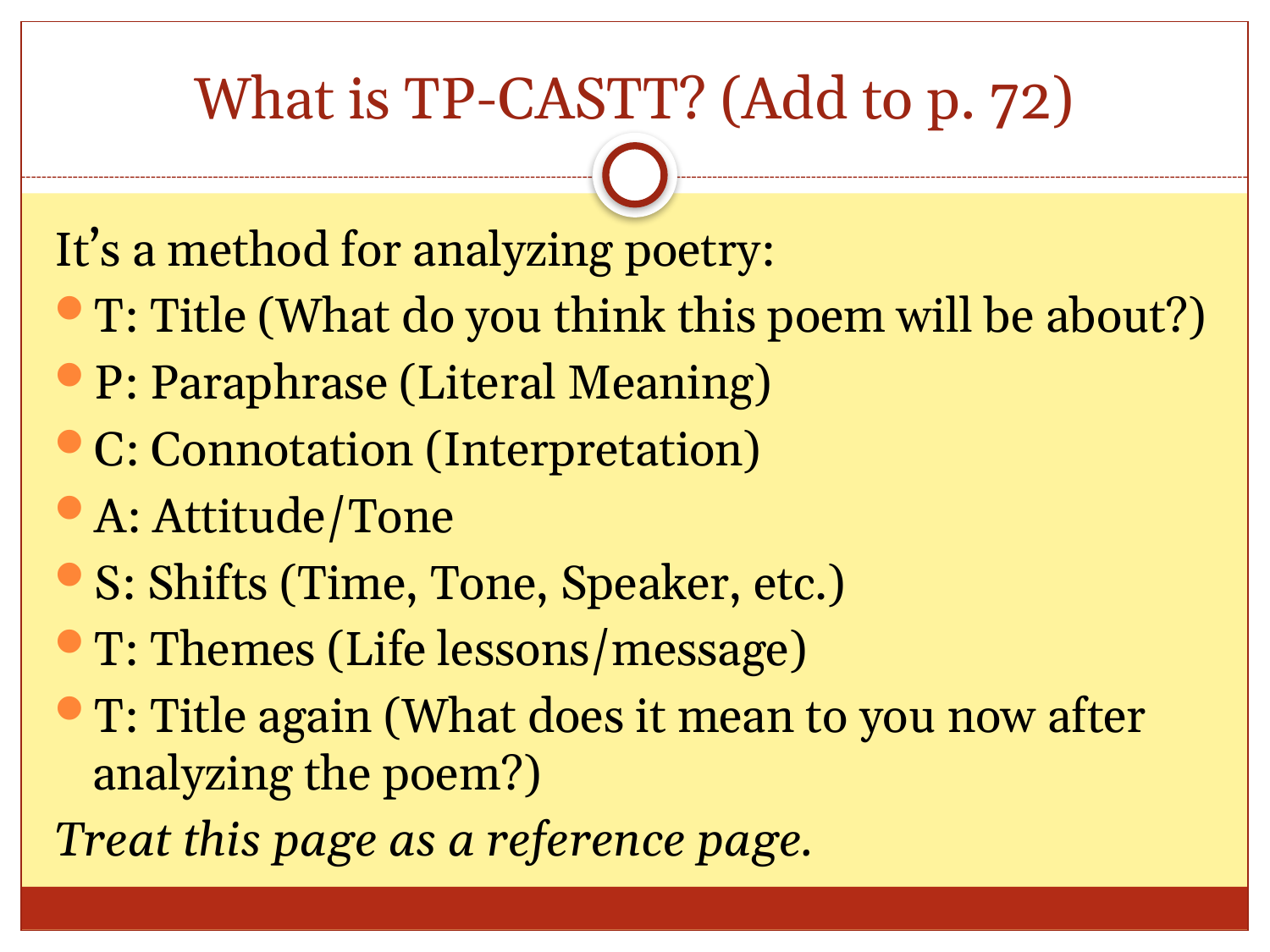

# What is TP-CASTT? (Add to p. 72)
It’s a method for analyzing poetry:
T: Title (What do you think this poem will be about?)
P: Paraphrase (Literal Meaning)
C: Connotation (Interpretation)
A: Attitude/Tone
S: Shifts (Time, Tone, Speaker, etc.)
T: Themes (Life lessons/message)
T: Title again (What does it mean to you now after analyzing the poem?)
Treat this page as a reference page.